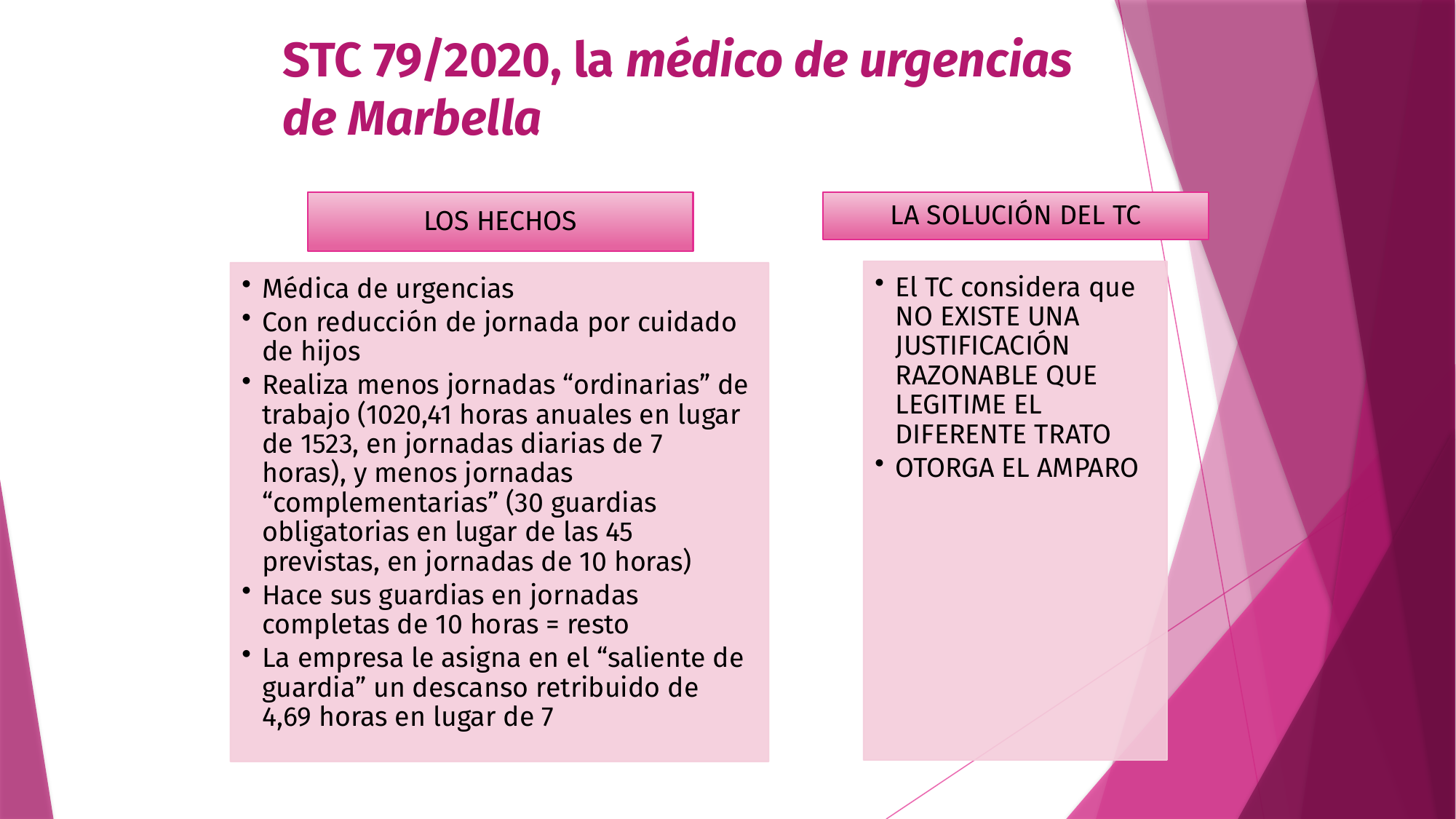

# STC 79/2020, la médico de urgencias de Marbella
LOS HECHOS
Médica de urgencias
Con reducción de jornada por cuidado de hijos
Realiza menos jornadas “ordinarias” de trabajo (1020,41 horas anuales en lugar de 1523, en jornadas diarias de 7 horas), y menos jornadas “complementarias” (30 guardias obligatorias en lugar de las 45 previstas, en jornadas de 10 horas)
Hace sus guardias en jornadas completas de 10 horas = resto
La empresa le asigna en el “saliente de guardia” un descanso retribuido de 4,69 horas en lugar de 7
LA SOLUCIÓN DEL TC
El TC considera que NO EXISTE UNA JUSTIFICACIÓN RAZONABLE QUE LEGITIME EL DIFERENTE TRATO
OTORGA EL AMPARO